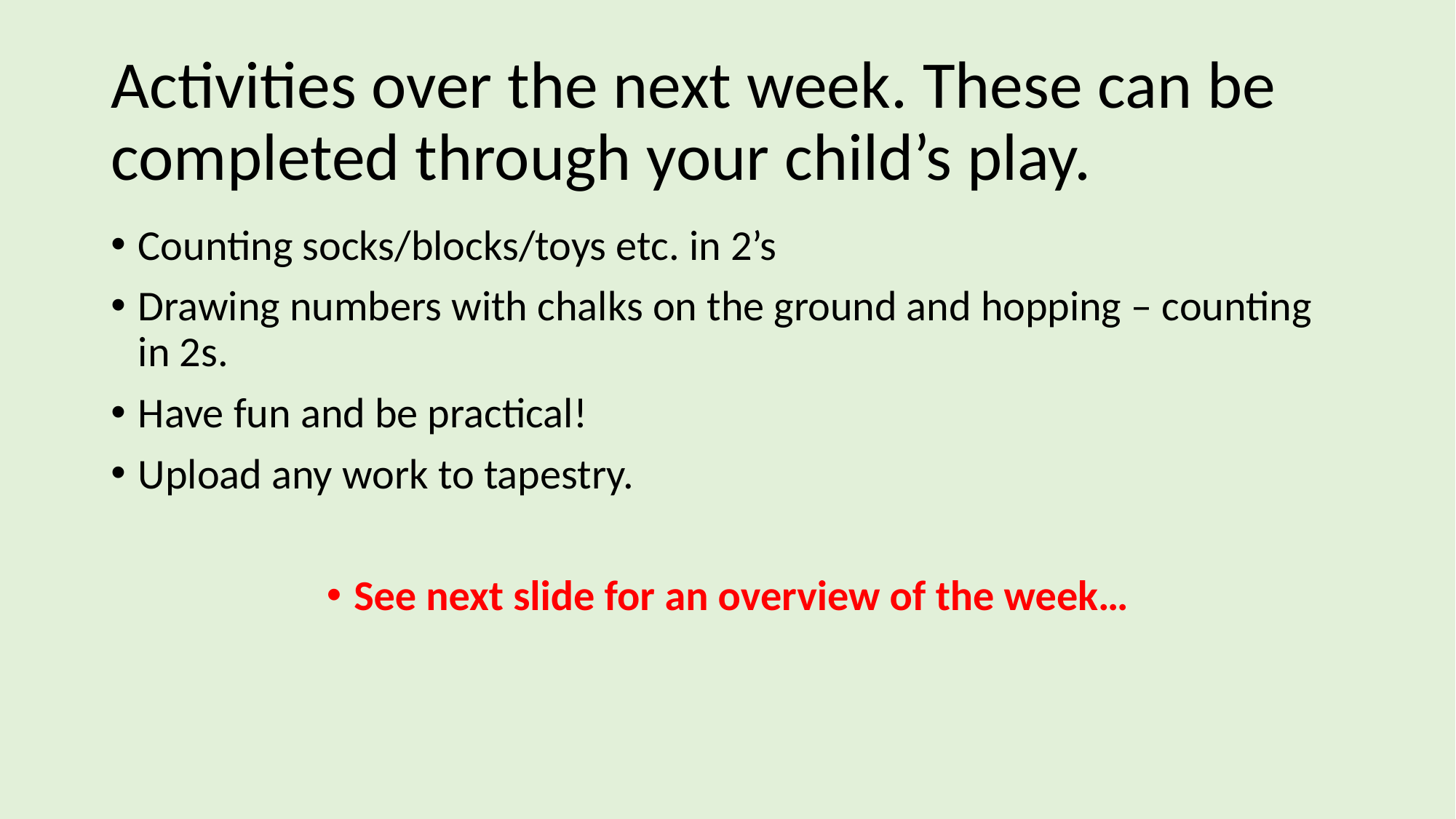

# Activities over the next week. These can be completed through your child’s play.
Counting socks/blocks/toys etc. in 2’s
Drawing numbers with chalks on the ground and hopping – counting in 2s.
Have fun and be practical!
Upload any work to tapestry.

See next slide for an overview of the week…